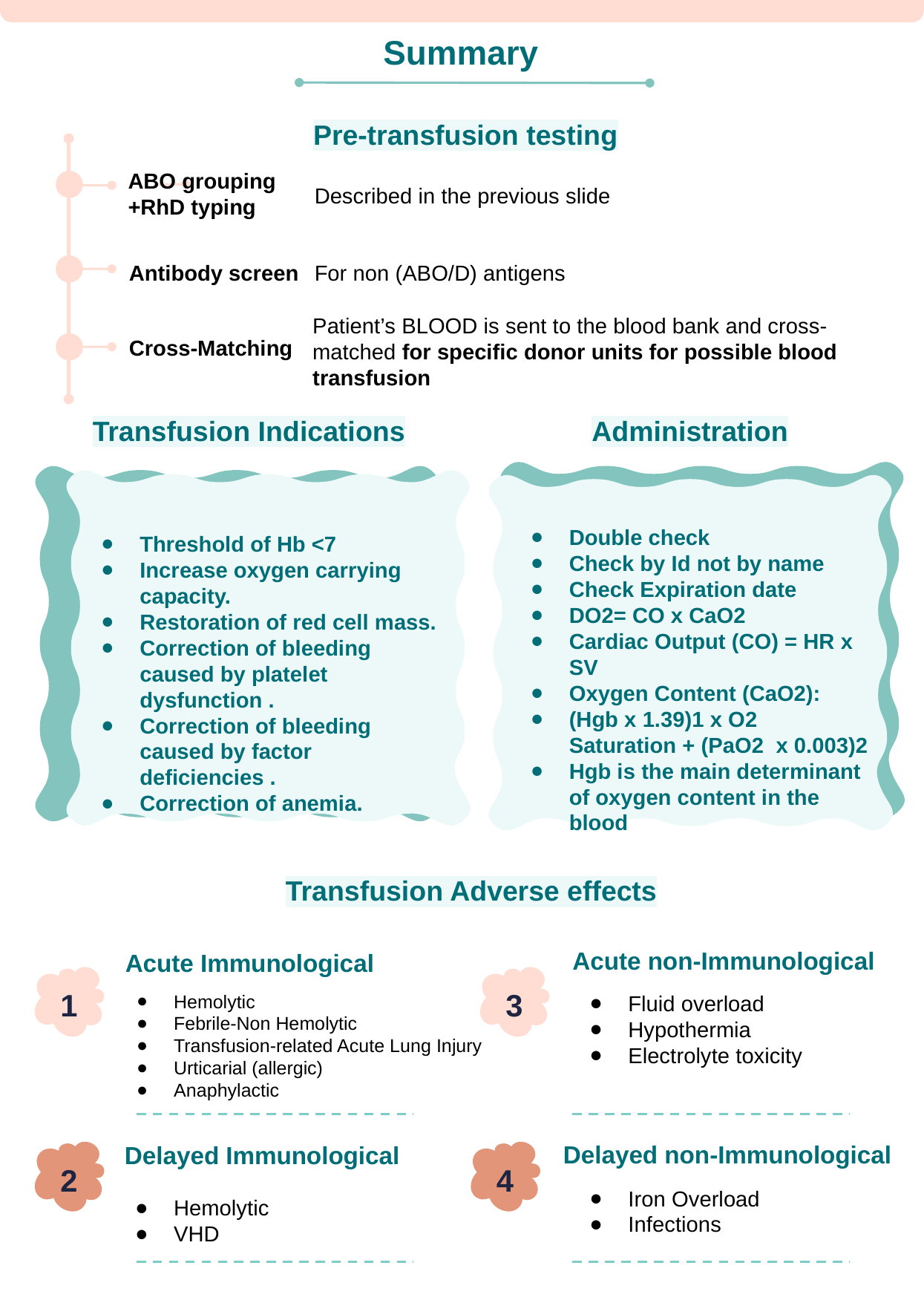

Summary

Pre-transfusion testing
ABO grouping
+RhD typing
Described in the previous slide

Antibody screen
For non (ABO/D) antigens

Patient’s BLOOD is sent to the blood bank and cross-matched for specific donor units for possible blood transfusion
Cross-Matching

Transfusion Indications
Administration

Double check
Check by Id not by name
Check Expiration date
DO2= CO x CaO2
Cardiac Output (CO) = HR x SV
Oxygen Content (CaO2):
(Hgb x 1.39)1 x O2 Saturation + (PaO2  x 0.003)2
Hgb is the main determinant of oxygen content in the blood

Threshold of Hb <7
Increase oxygen carrying capacity.
Restoration of red cell mass.
Correction of bleeding caused by platelet dysfunction .
Correction of bleeding caused by factor deficiencies .
Correction of anemia.

Transfusion Adverse effects
Acute non-Immunological
Acute Immunological

1
3
Fluid overload
Hypothermia
Electrolyte toxicity
Hemolytic
Febrile-Non Hemolytic
Transfusion-related Acute Lung Injury
Urticarial (allergic)
Anaphylactic
Delayed non-Immunological
Delayed Immunological

2
4
Iron Overload
Infections
Hemolytic
VHD